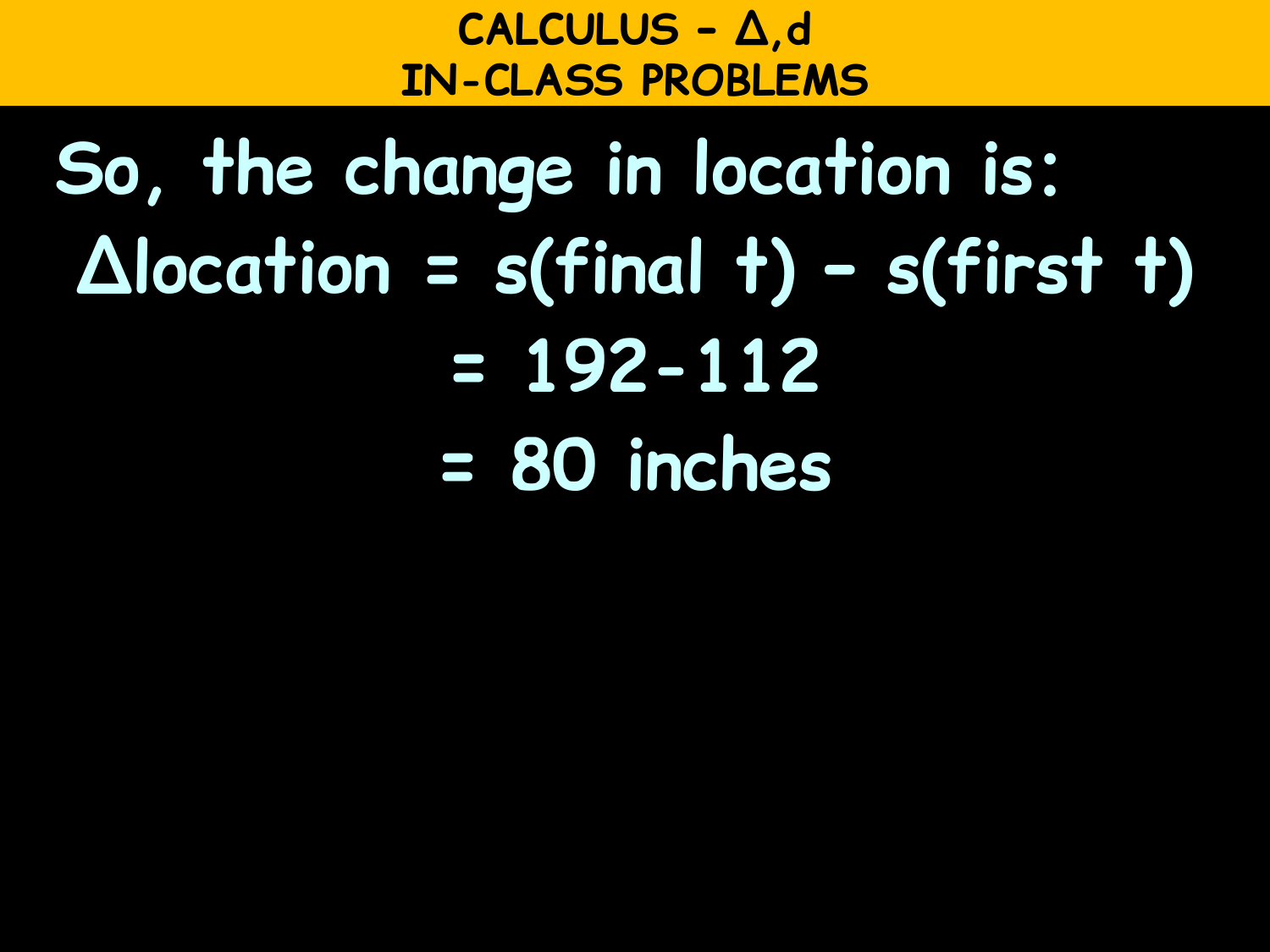

CALCULUS – Δ,d
IN-CLASS PROBLEMS
So, the change in location is:
∆location = s(final t) – s(first t)
= 192-112
= 80 inches